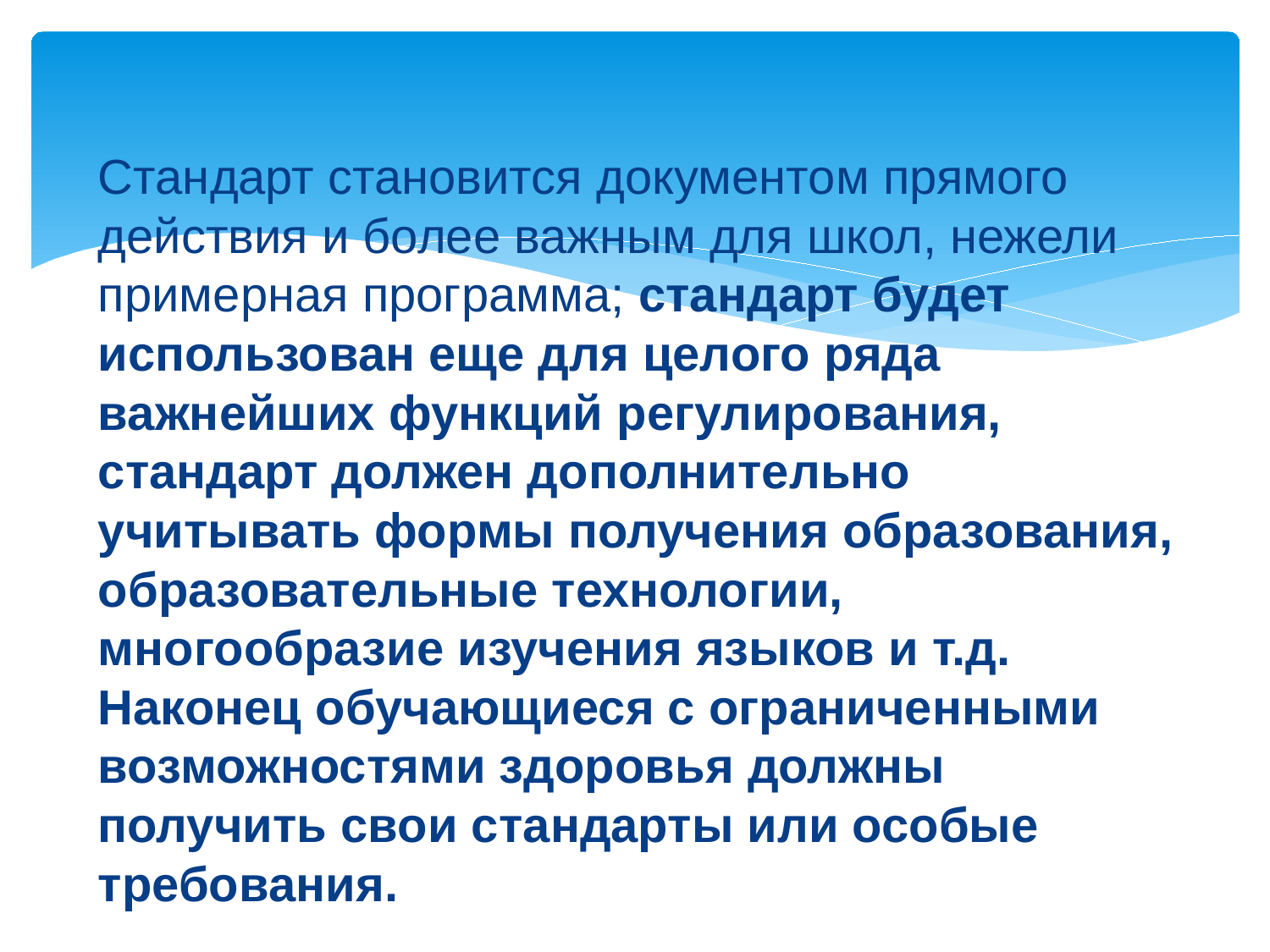

Стандарт становится документом прямого действия и более важным для школ, нежели примерная программа; стандарт будет использован еще для целого ряда важнейших функций регулирования, стандарт должен дополнительно учитывать формы получения образования, образовательные технологии, многообразие изучения языков и т.д. Наконец обучающиеся с ограниченными возможностями здоровья должны получить свои стандарты или особые требования.